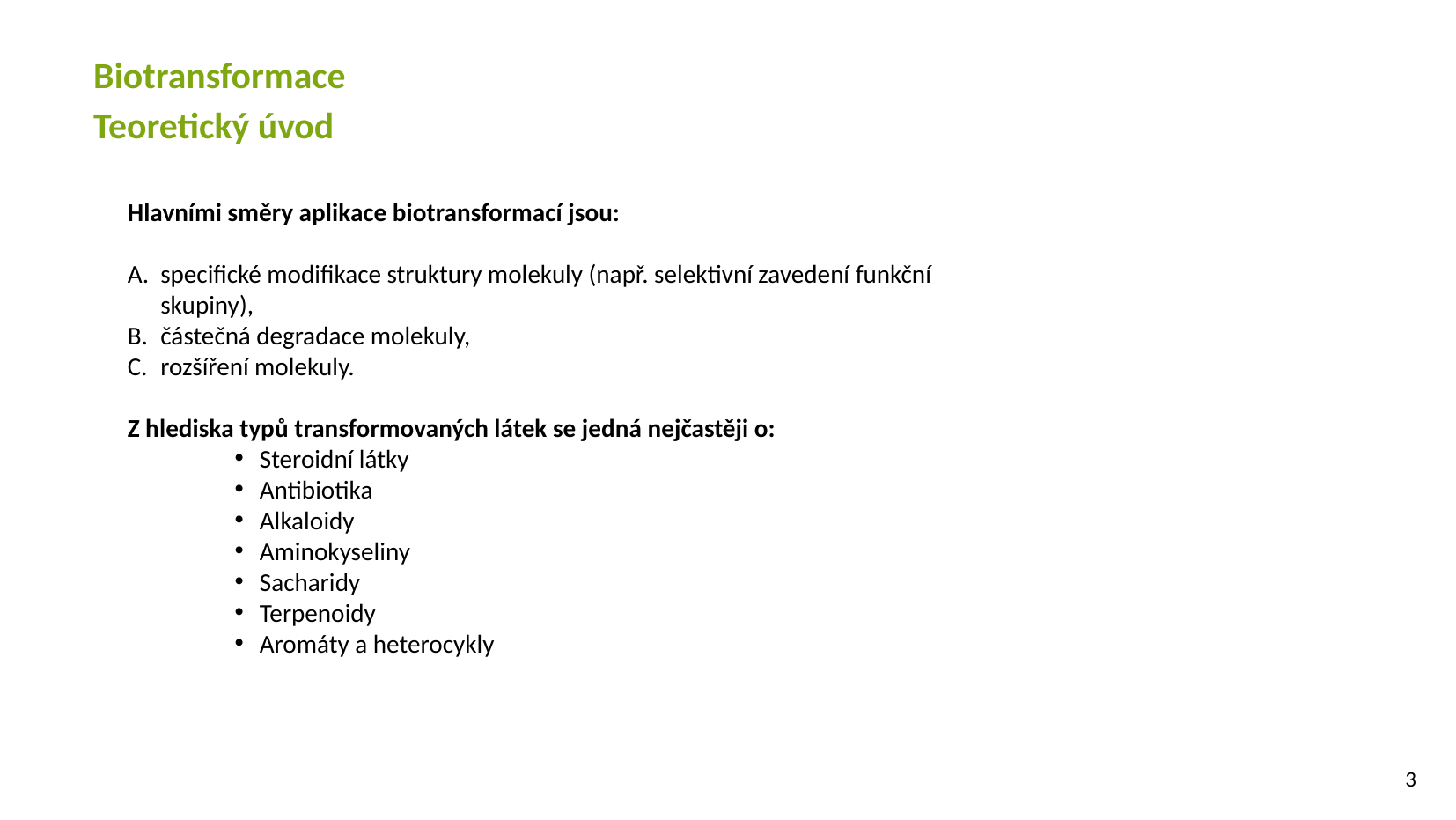

Biotransformace
Teoretický úvod

Hlavními směry aplikace biotransformací jsou:

specifické modifikace struktury molekuly (např. selektivní zavedení funkční skupiny),
částečná degradace molekuly,
rozšíření molekuly.

Z hlediska typů transformovaných látek se jedná nejčastěji o:
Steroidní látky
Antibiotika
Alkaloidy
Aminokyseliny
Sacharidy
Terpenoidy
Aromáty a heterocykly
3